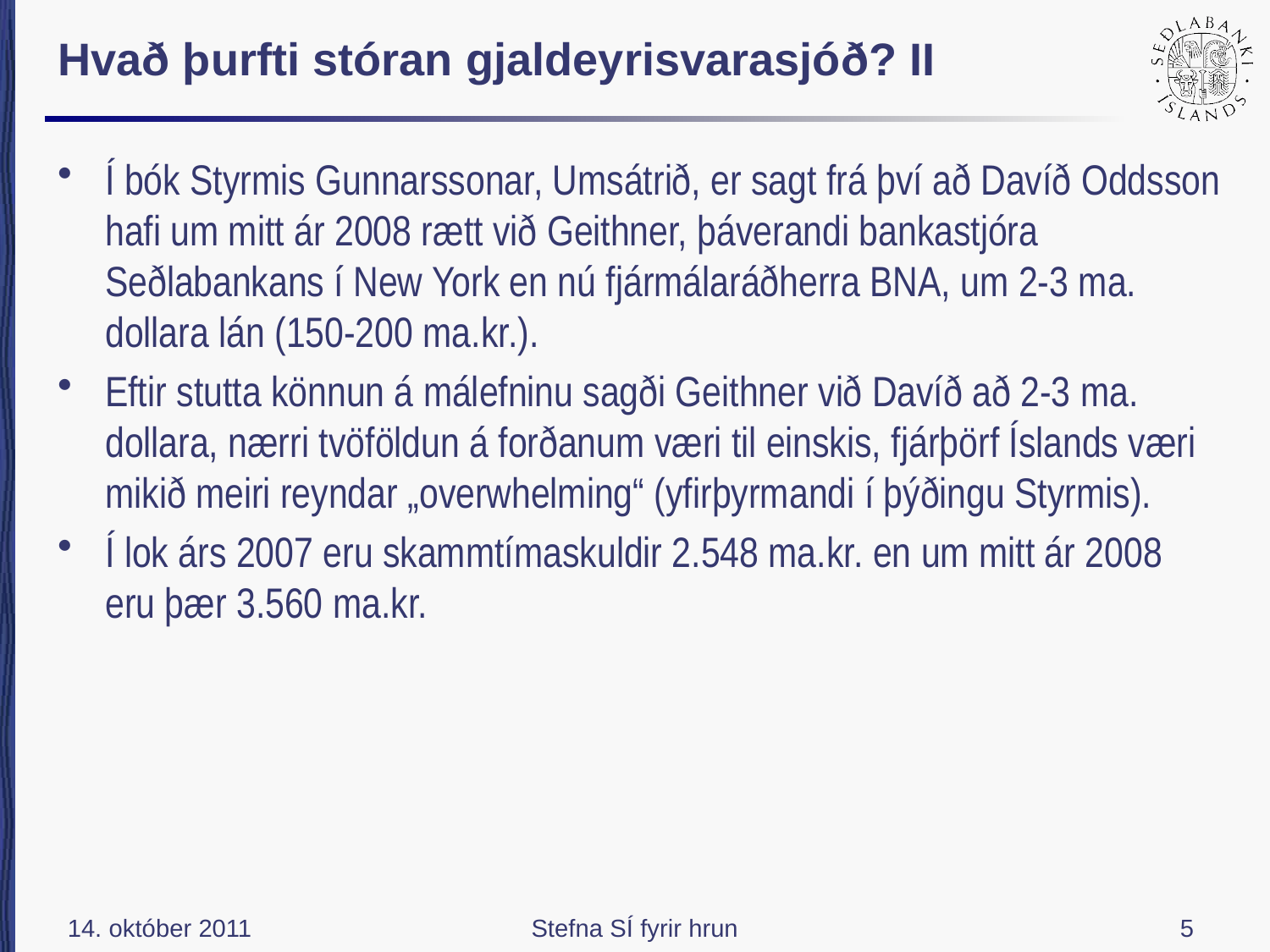

# Hvað þurfti stóran gjaldeyrisvarasjóð? II
Í bók Styrmis Gunnarssonar, Umsátrið, er sagt frá því að Davíð Oddsson hafi um mitt ár 2008 rætt við Geithner, þáverandi bankastjóra Seðlabankans í New York en nú fjármálaráðherra BNA, um 2-3 ma. dollara lán (150-200 ma.kr.).
Eftir stutta könnun á málefninu sagði Geithner við Davíð að 2-3 ma. dollara, nærri tvöföldun á forðanum væri til einskis, fjárþörf Íslands væri mikið meiri reyndar „overwhelming“ (yfirþyrmandi í þýðingu Styrmis).
Í lok árs 2007 eru skammtímaskuldir 2.548 ma.kr. en um mitt ár 2008 eru þær 3.560 ma.kr.
14. október 2011
Stefna SÍ fyrir hrun
5